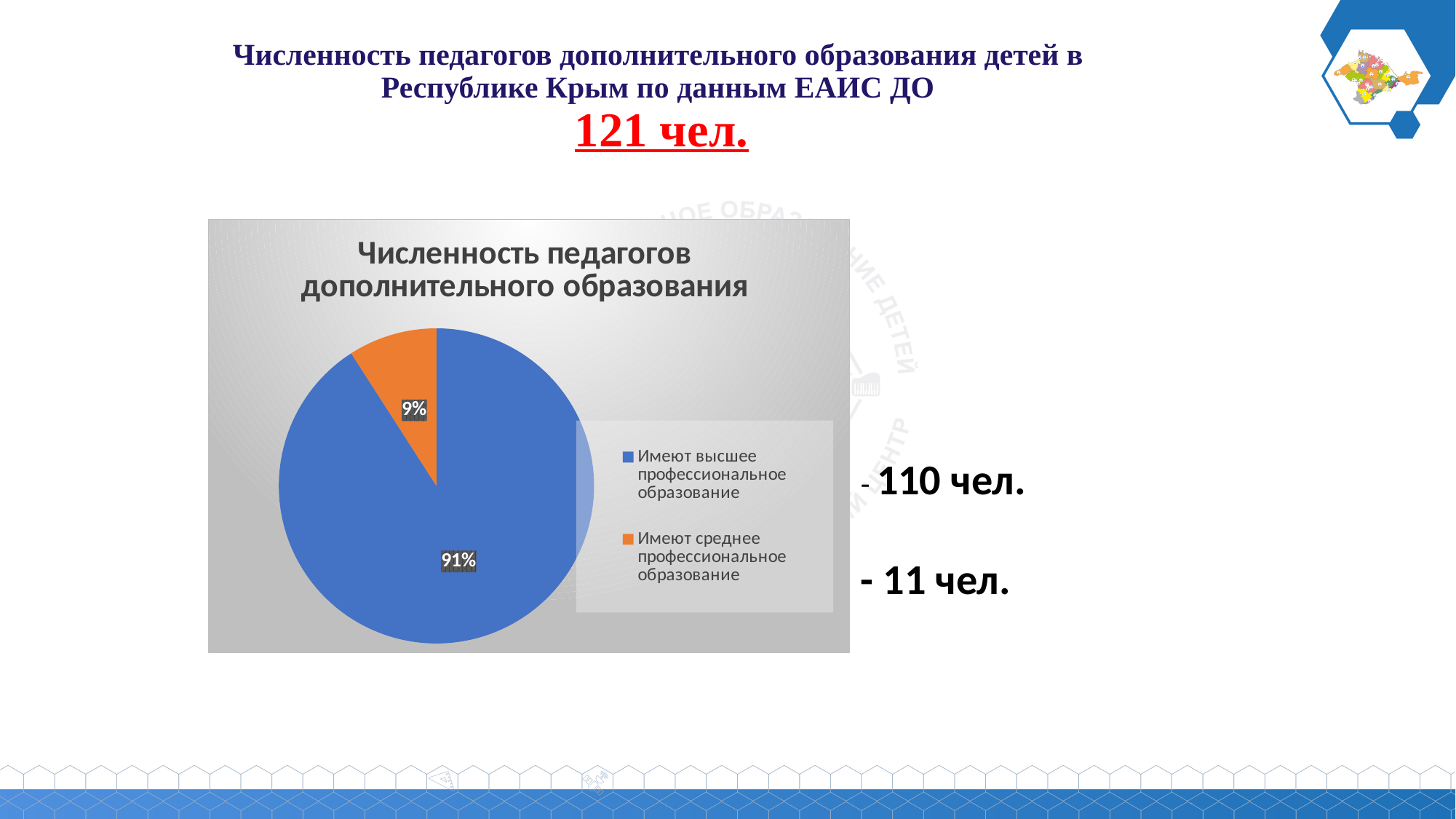

Численность педагогов дополнительного образования детей в
Республике Крым по данным ЕАИС ДО
121 чел.

### Chart:

| Category | Численность педагогов дополнительного образования |
|---|---|
| Имеют высшее профессиональное образование | 110.0 |
| Имеют среднее профессиональное образование | 11.0 |
- 110 чел.
- 11 чел.